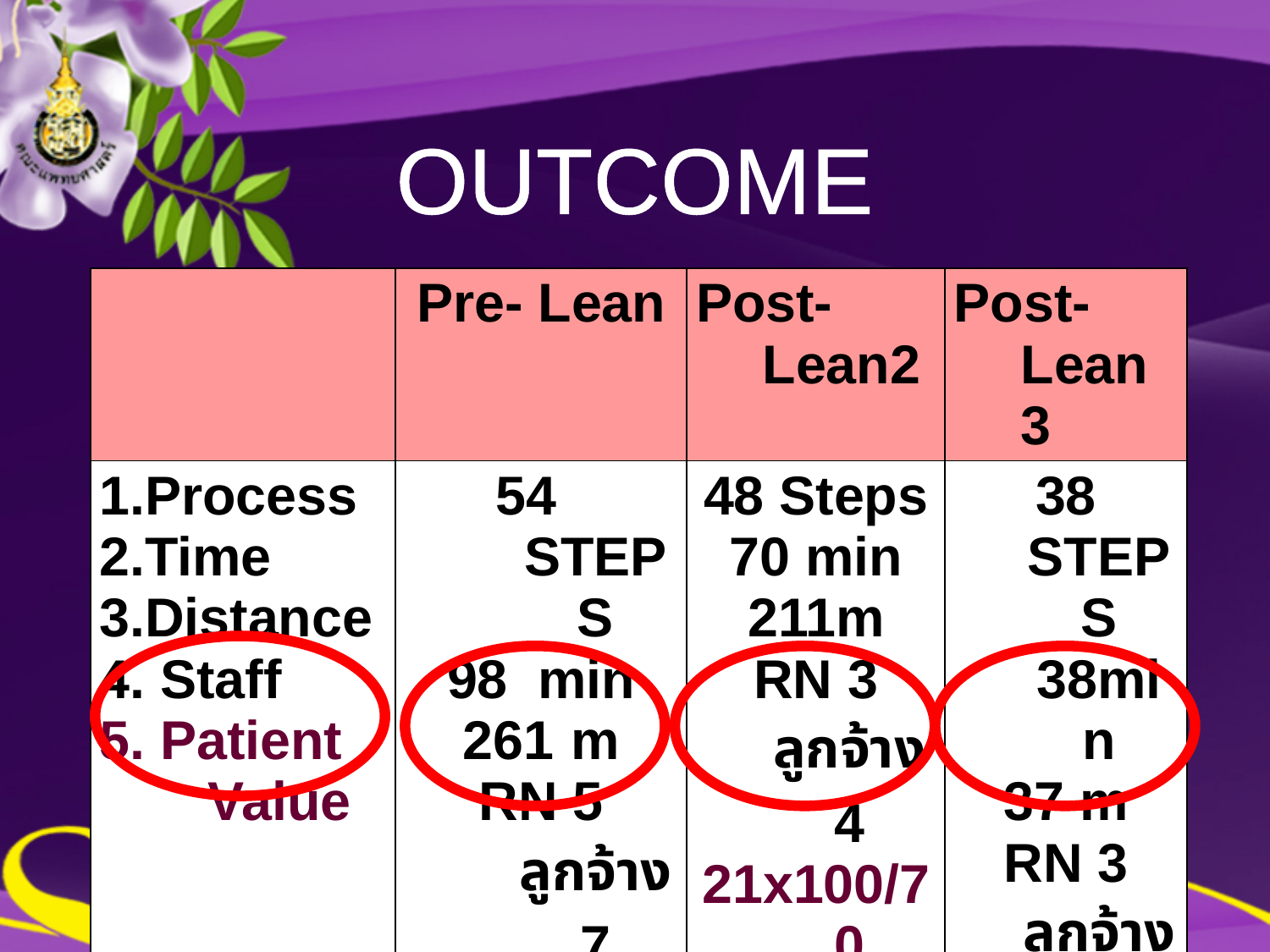

OUTCOME
|  | Pre- Lean | Post- Lean2 | Post- Lean3 |
| --- | --- | --- | --- |
| 1.Process 2.Time 3.Distance 4. Staff 5. Patient Value | 54 STEPS 98 min m RN 5 ลูกจ้าง 7 19x100/98 = 19.39% | 48 Steps 70 min m RN 3 ลูกจ้าง 4 21x100/70 =30% | 38 STEPS 38min 37 m RN 3 ลูกจ้าง 4 21x100/38 =55.26% |